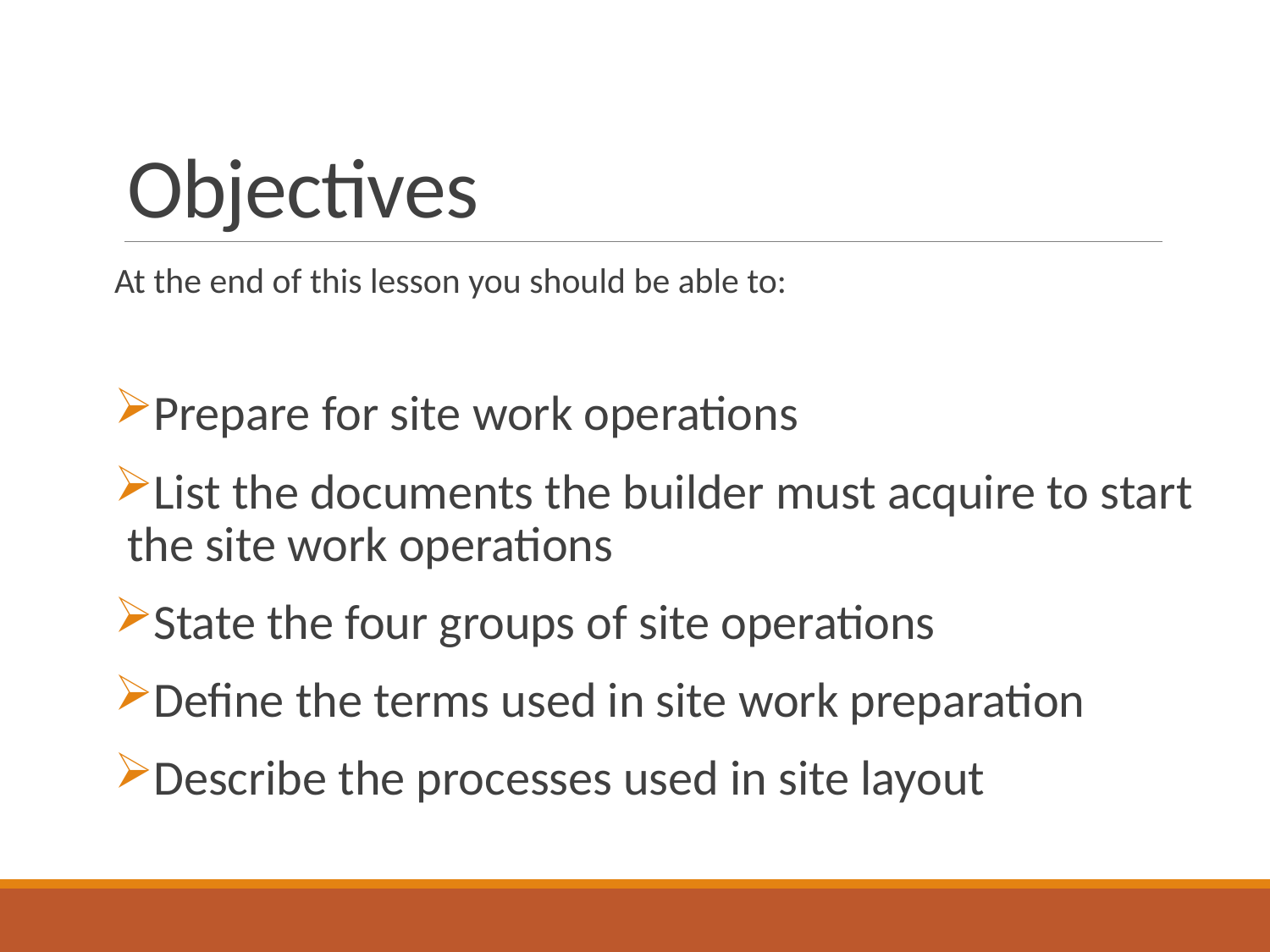

# Objectives
At the end of this lesson you should be able to:

Prepare for site work operations
List the documents the builder must acquire to start the site work operations
State the four groups of site operations
Define the terms used in site work preparation
Describe the processes used in site layout